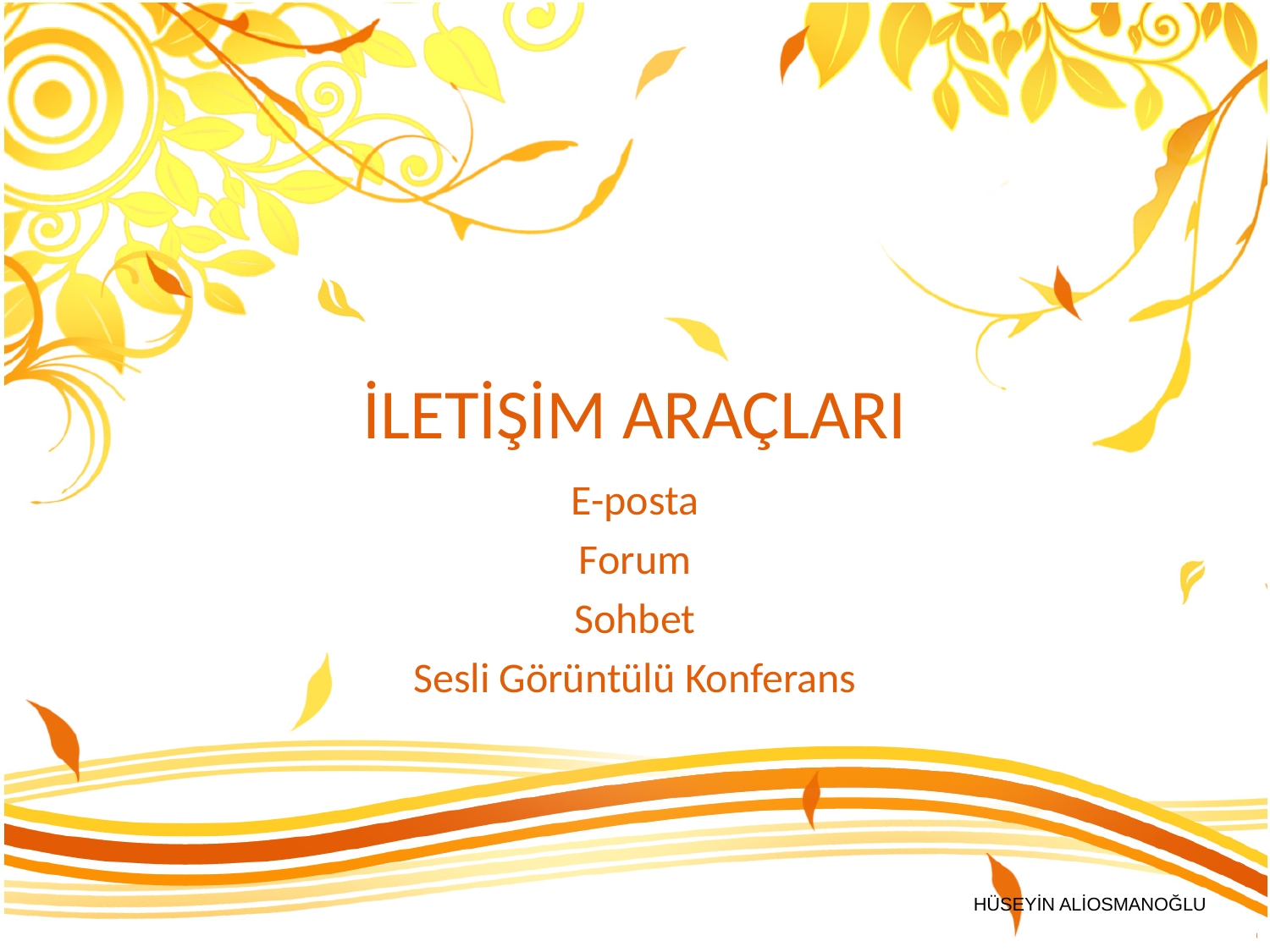

# İLETİŞİM ARAÇLARI
E-posta
Forum
Sohbet
Sesli Görüntülü Konferans
HÜSEYİN ALİOSMANOĞLU